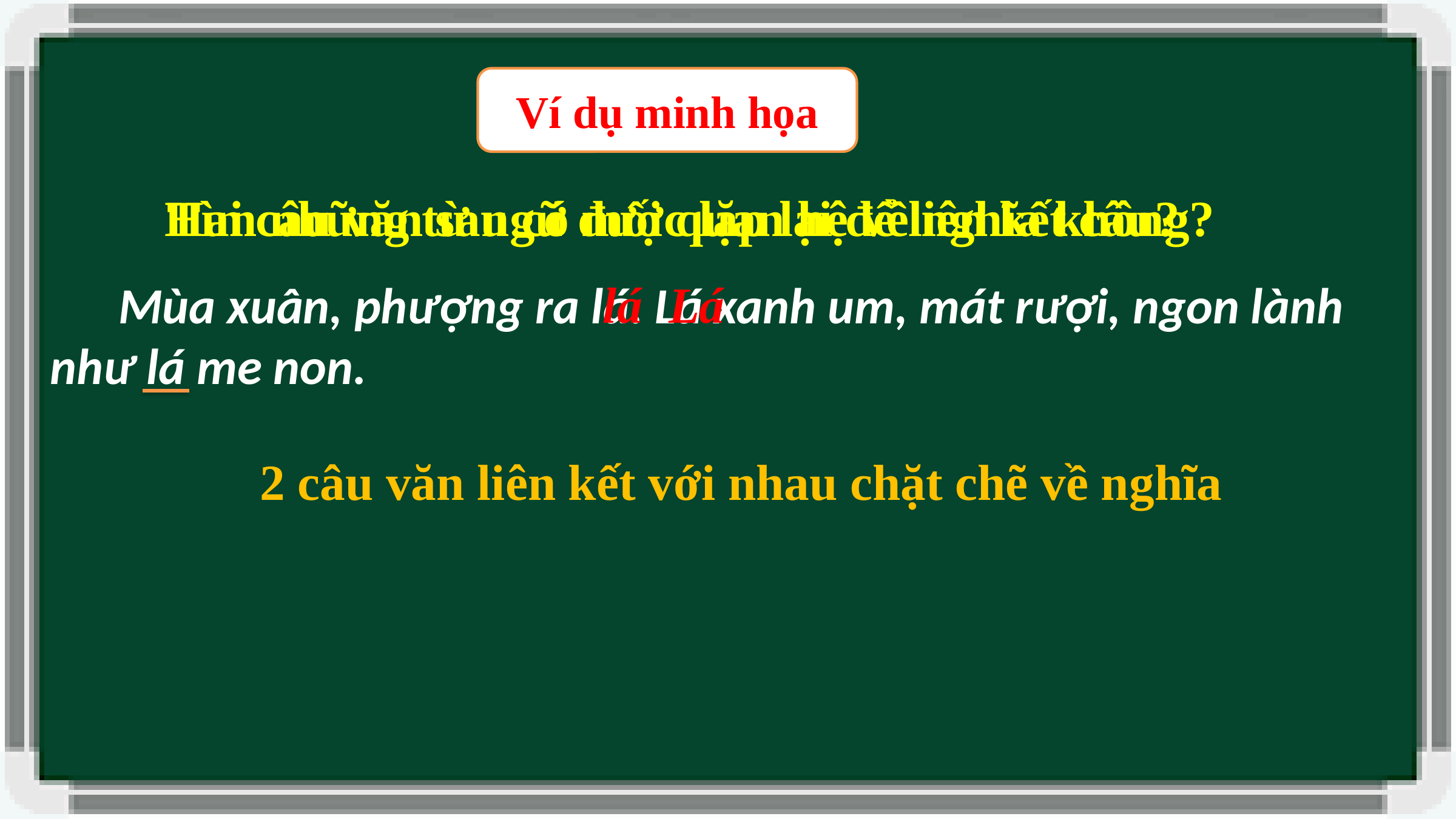

Ví dụ minh họa
       Hai câu văn sau có mối quan hệ về nghĩa không?
      Tìm những từ ngữ được lặp lại để liên kết câu?
# Mùa xuân, phượng ra lá. Lá xanh um, mát rượi, ngon lành như lá me non.
lá
Lá
2 câu văn liên kết với nhau chặt chẽ về nghĩa